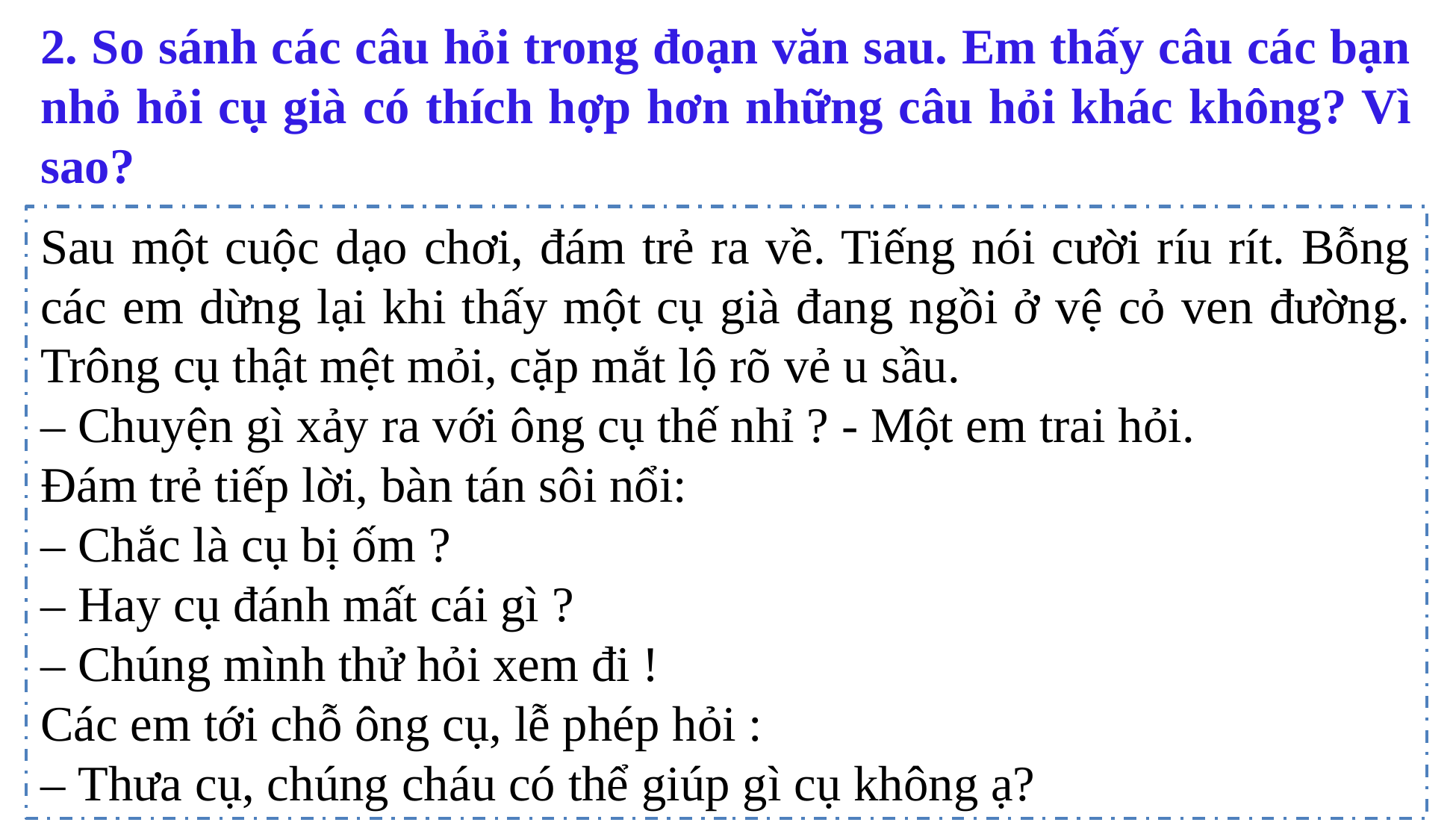

2. So sánh các câu hỏi trong đoạn văn sau. Em thấy câu các bạn nhỏ hỏi cụ già có thích hợp hơn những câu hỏi khác không? Vì sao?
Sau một cuộc dạo chơi, đám trẻ ra về. Tiếng nói cười ríu rít. Bỗng các em dừng lại khi thấy một cụ già đang ngồi ở vệ cỏ ven đường. Trông cụ thật mệt mỏi, cặp mắt lộ rõ vẻ u sầu.
– Chuyện gì xảy ra với ông cụ thế nhỉ ? - Một em trai hỏi.
Đám trẻ tiếp lời, bàn tán sôi nổi:
– Chắc là cụ bị ốm ?
– Hay cụ đánh mất cái gì ?
– Chúng mình thử hỏi xem đi !
Các em tới chỗ ông cụ, lễ phép hỏi :
– Thưa cụ, chúng cháu có thể giúp gì cụ không ạ?